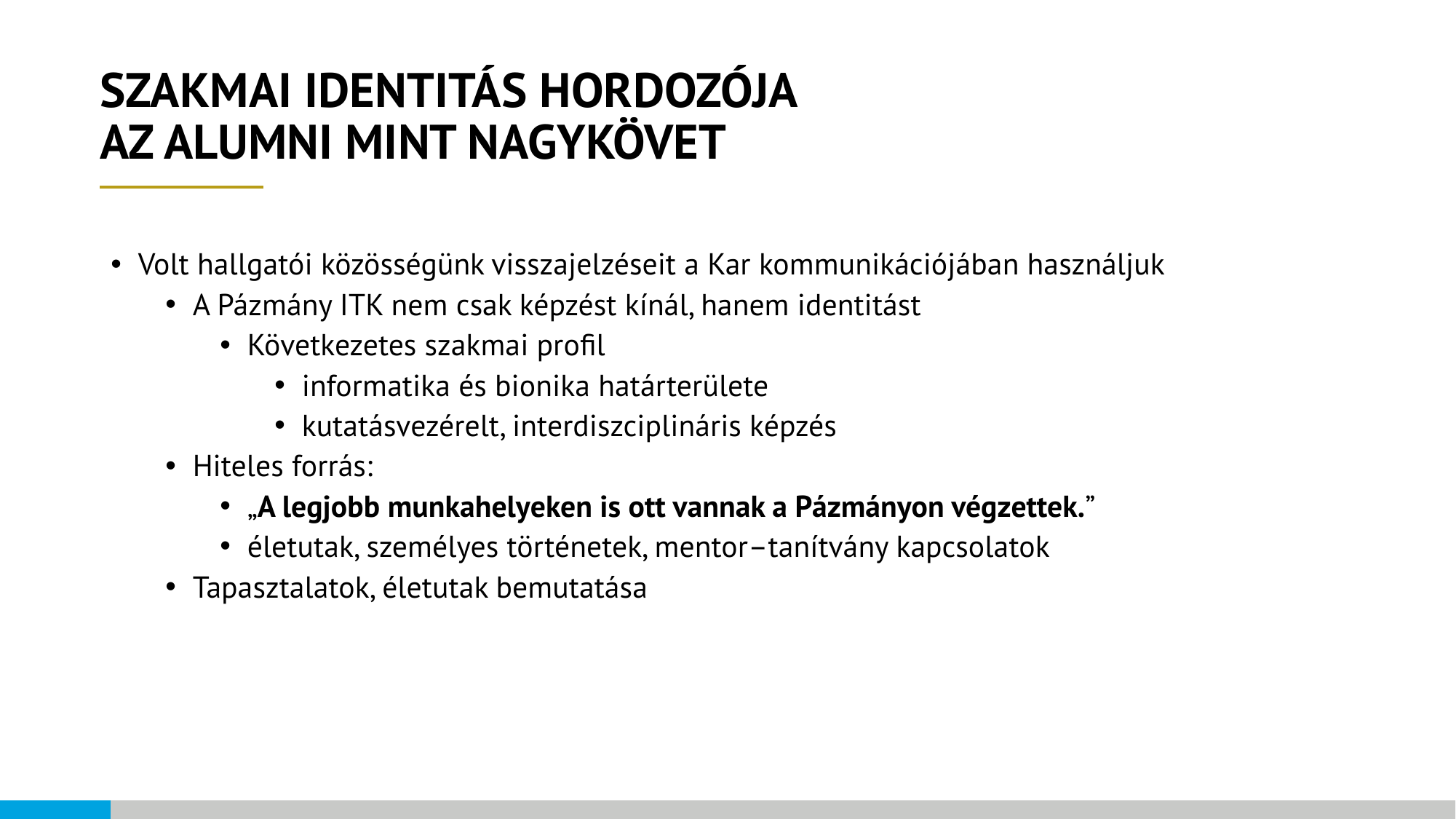

# Szakmai identitás hordozója az alumni mint nagykövet
Volt hallgatói közösségünk visszajelzéseit a Kar kommunikációjában használjuk
A Pázmány ITK nem csak képzést kínál, hanem identitást
Következetes szakmai profil
informatika és bionika határterülete
kutatásvezérelt, interdiszciplináris képzés
Hiteles forrás:
„A legjobb munkahelyeken is ott vannak a Pázmányon végzettek.”
életutak, személyes történetek, mentor–tanítvány kapcsolatok
Tapasztalatok, életutak bemutatása